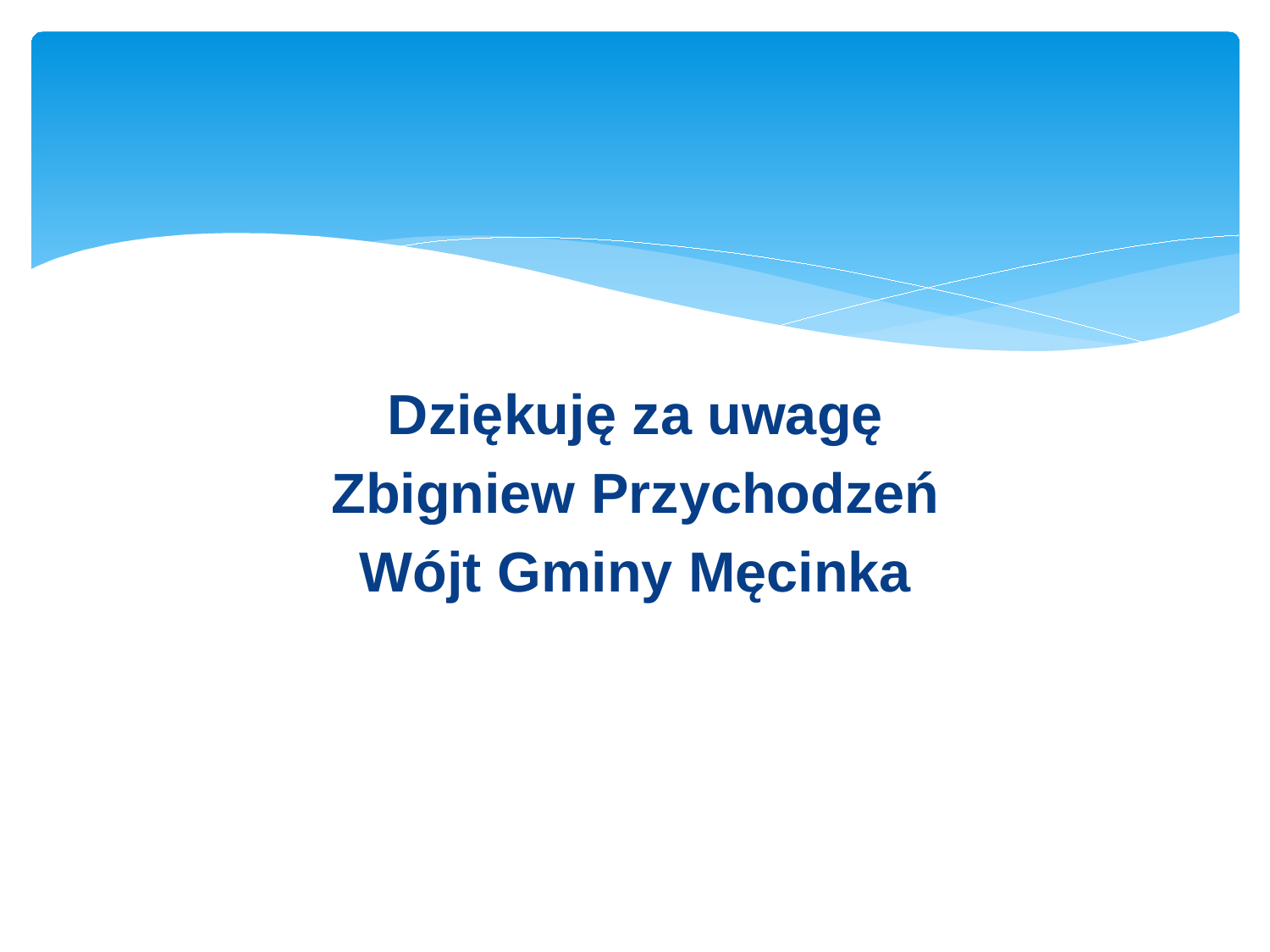

Dziękuję za uwagę
Zbigniew Przychodzeń
Wójt Gminy Męcinka